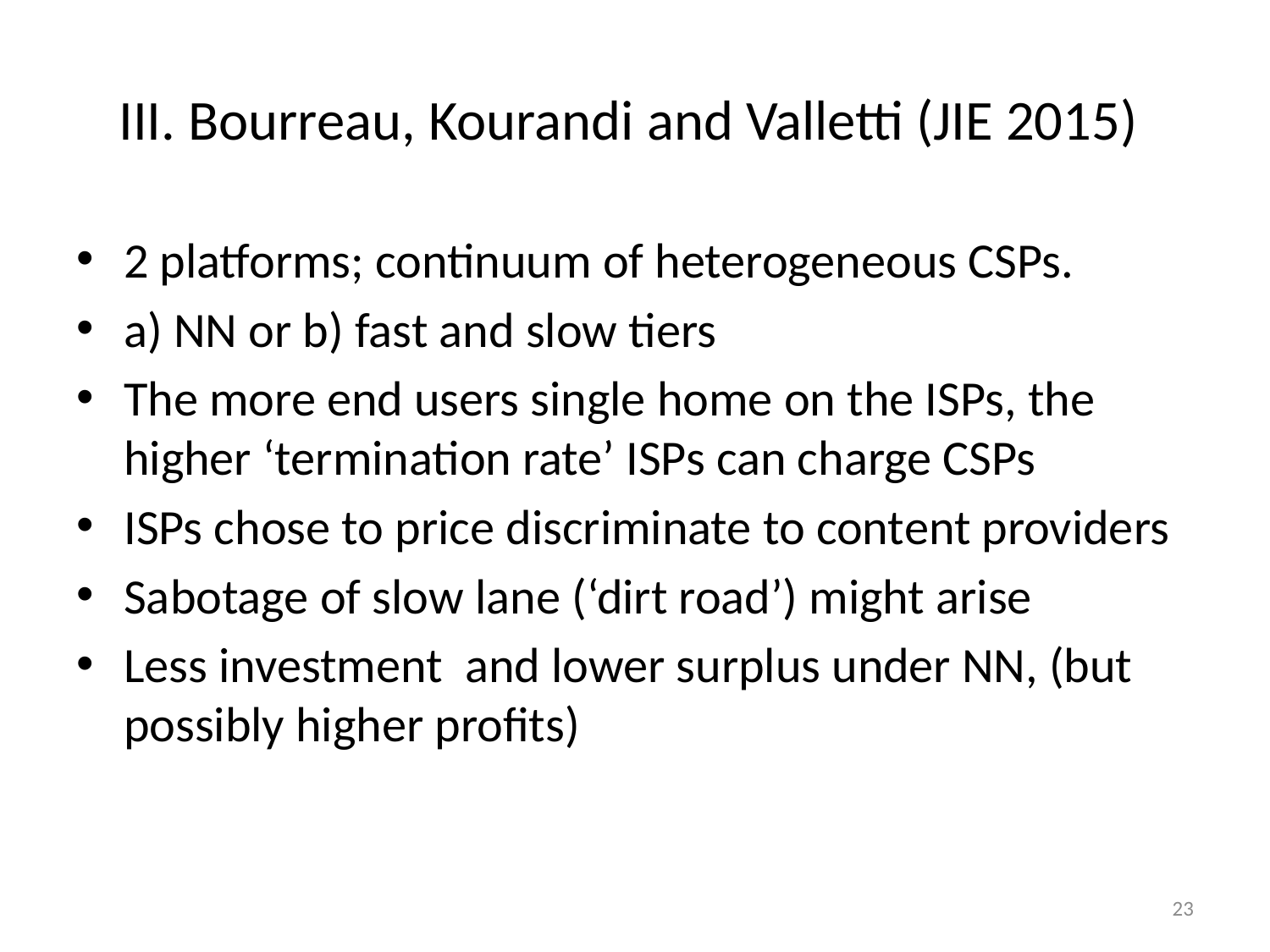

# III. Bourreau, Kourandi and Valletti (JIE 2015)
2 platforms; continuum of heterogeneous CSPs.
a) NN or b) fast and slow tiers
The more end users single home on the ISPs, the higher ‘termination rate’ ISPs can charge CSPs
ISPs chose to price discriminate to content providers
Sabotage of slow lane (‘dirt road’) might arise
Less investment  and lower surplus under NN, (but possibly higher profits)
23